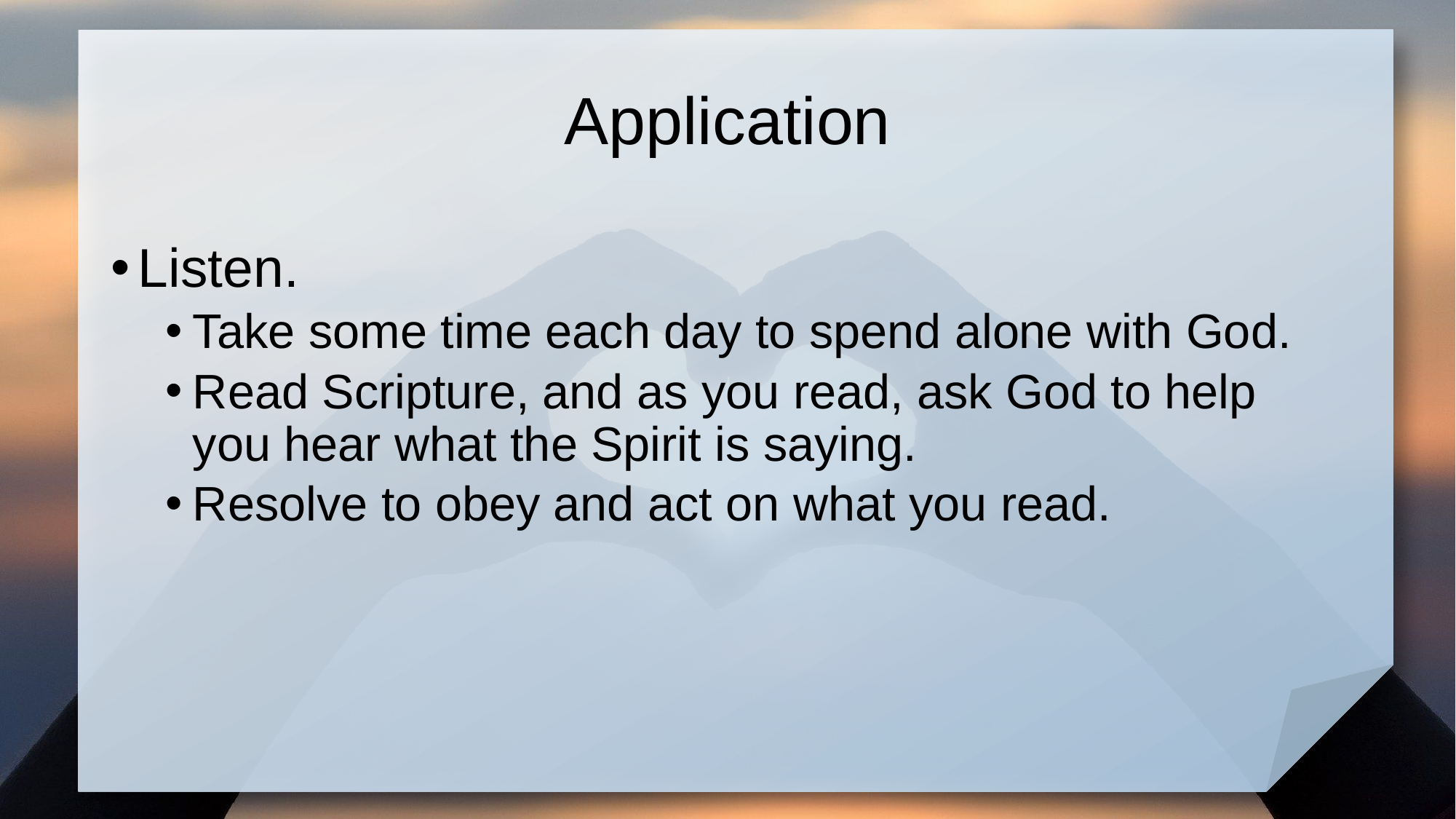

# Application
Listen.
Take some time each day to spend alone with God.
Read Scripture, and as you read, ask God to help you hear what the Spirit is saying.
Resolve to obey and act on what you read.